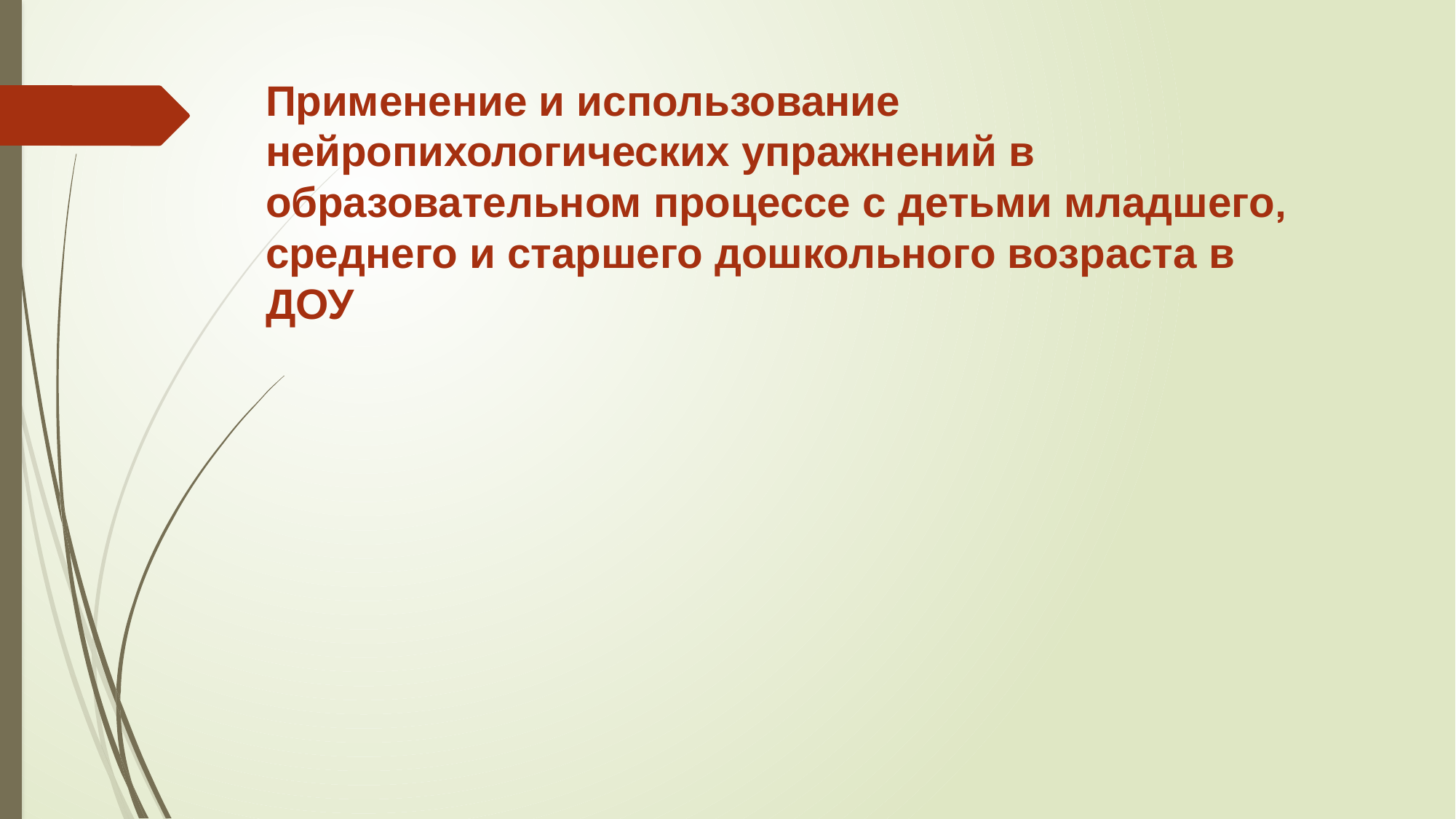

Применение и использование нейропихологических упражнений в образовательном процессе с детьми младшего, среднего и старшего дошкольного возраста в ДОУ

#